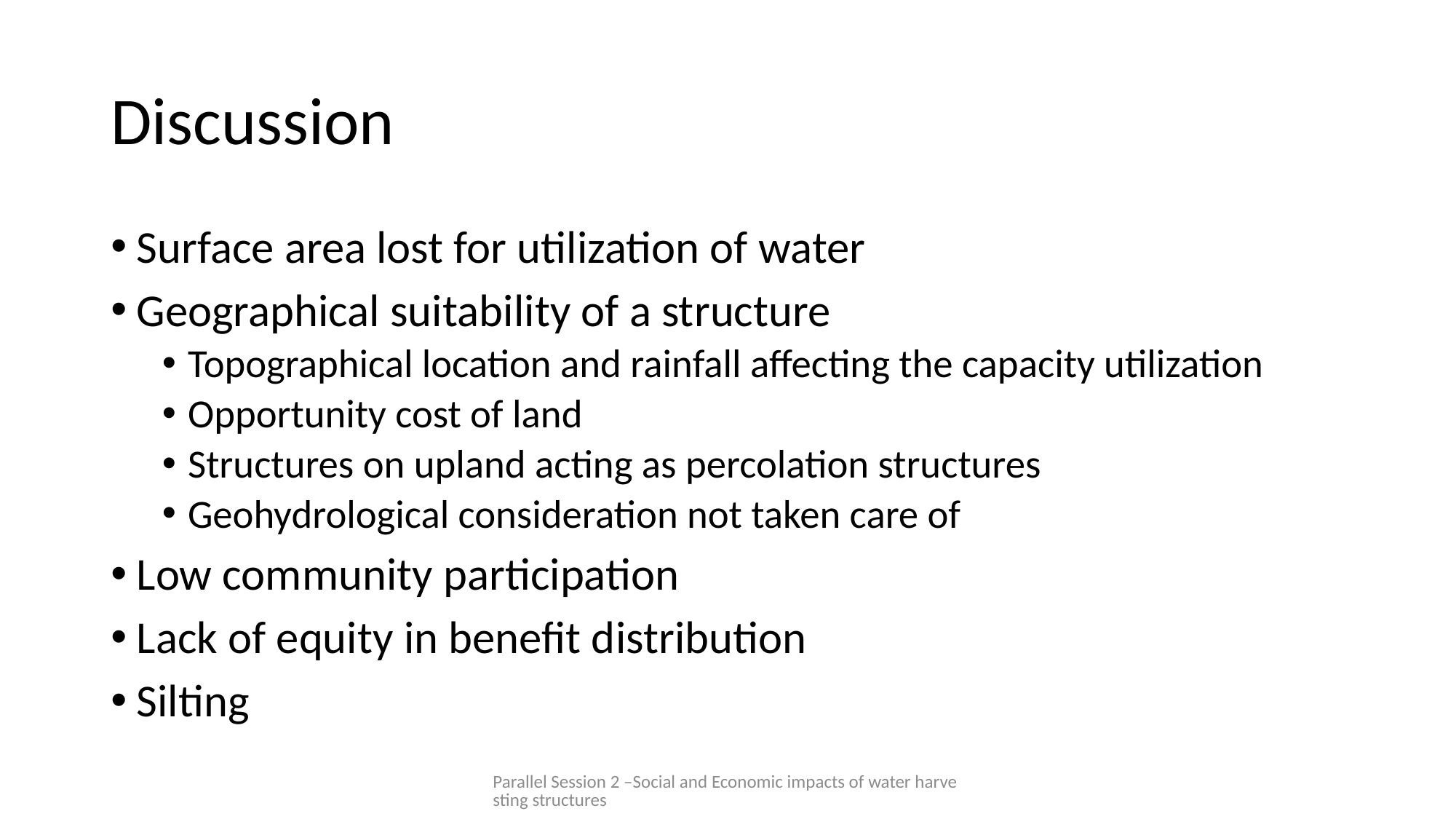

# Discussion
Surface area lost for utilization of water
Geographical suitability of a structure
Topographical location and rainfall affecting the capacity utilization
Opportunity cost of land
Structures on upland acting as percolation structures
Geohydrological consideration not taken care of
Low community participation
Lack of equity in benefit distribution
Silting

Parallel Session 2 –Social and Economic impacts of water harvesting structures